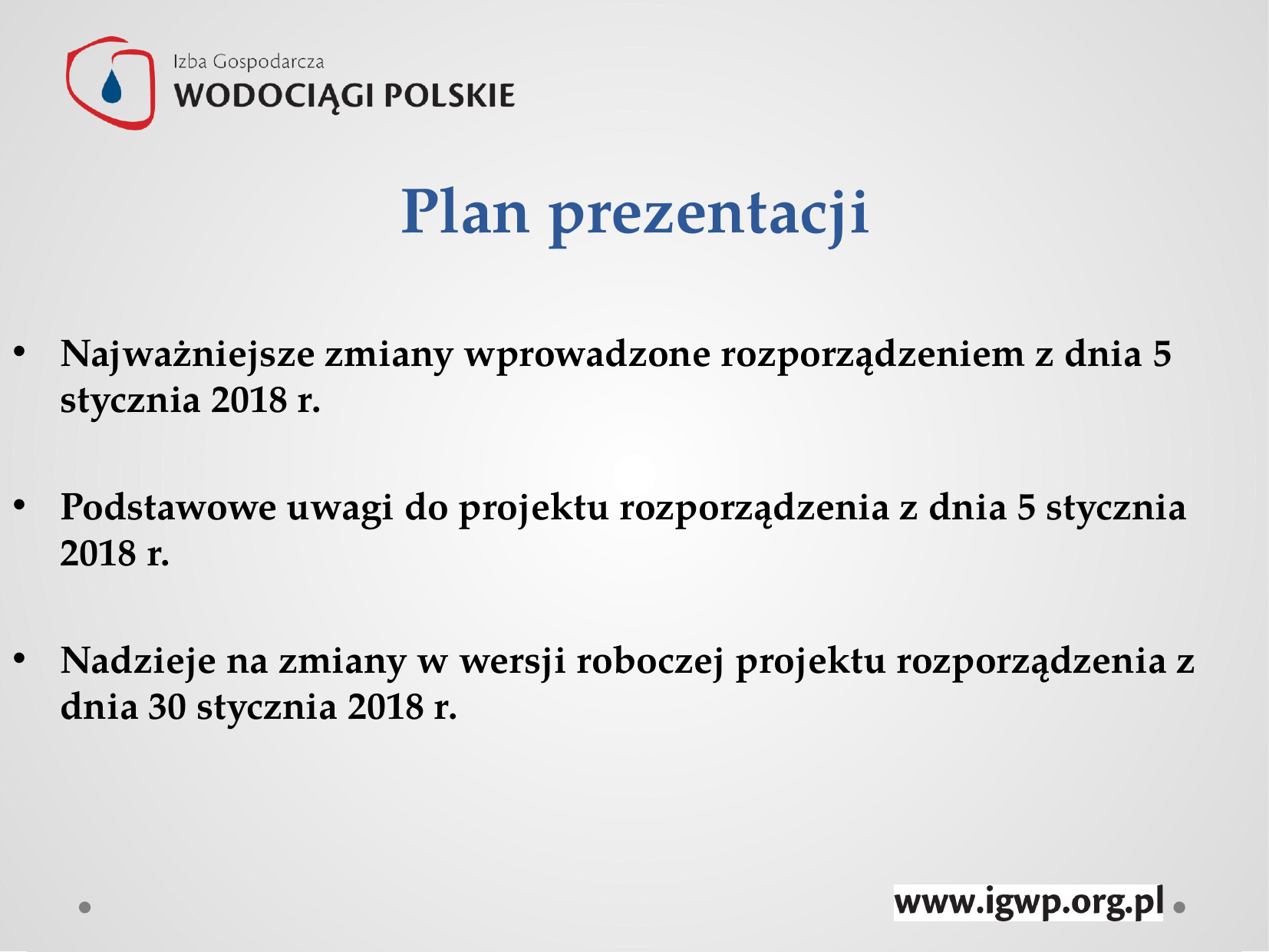

# Plan prezentacji
Najważniejsze zmiany wprowadzone rozporządzeniem z dnia 5 stycznia 2018 r.

Podstawowe uwagi do projektu rozporządzenia z dnia 5 stycznia 2018 r.

Nadzieje na zmiany w wersji roboczej projektu rozporządzenia z dnia 30 stycznia 2018 r.